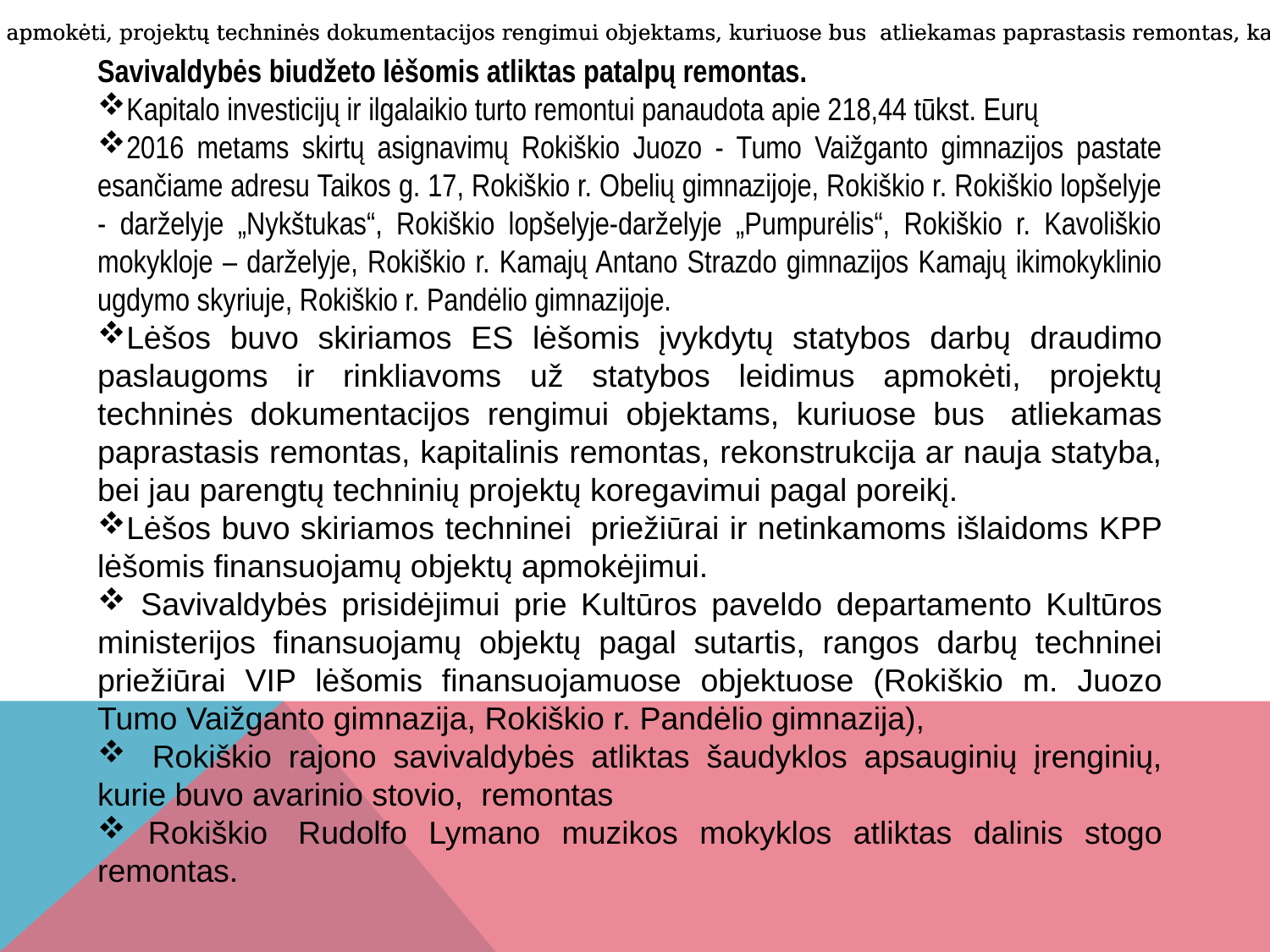

Lėšos buvo skiriamos ES lėšomis įvykdytų statybos darbų draudimo paslaugoms ir rinkliavoms už statybos leidimus apmokėti, projektų techninės dokumentacijos rengimui objektams, kuriuose bus  atliekamas paprastasis remontas, kapitalinis remontas, rekonstrukcija ar nauja statyba, bei jau parengtų techninių projektų koregavimui pagal poreikį
Lėšos buvo skiriamos ES lėšomis įvykdytų statybos darbų draudimo paslaugoms ir rinkliavoms už statybos leidimus apmokėti, projektų techninės dokumentacijos rengimui objektams, kuriuose bus  atliekamas paprastasis remontas, kapitalinis remontas, rekonstrukcija ar nauja statyba, bei jau parengtų techninių projektų koregavimui pagal poreikį
Savivaldybės biudžeto lėšomis atliktas patalpų remontas.
Kapitalo investicijų ir ilgalaikio turto remontui panaudota apie 218,44 tūkst. Eurų
2016 metams skirtų asignavimų Rokiškio Juozo - Tumo Vaižganto gimnazijos pastate esančiame adresu Taikos g. 17, Rokiškio r. Obelių gimnazijoje, Rokiškio r. Rokiškio lopšelyje - darželyje „Nykštukas“, Rokiškio lopšelyje-darželyje „Pumpurėlis“, Rokiškio r. Kavoliškio mokykloje – darželyje, Rokiškio r. Kamajų Antano Strazdo gimnazijos Kamajų ikimokyklinio ugdymo skyriuje, Rokiškio r. Pandėlio gimnazijoje.
Lėšos buvo skiriamos ES lėšomis įvykdytų statybos darbų draudimo paslaugoms ir rinkliavoms už statybos leidimus apmokėti, projektų techninės dokumentacijos rengimui objektams, kuriuose bus  atliekamas paprastasis remontas, kapitalinis remontas, rekonstrukcija ar nauja statyba, bei jau parengtų techninių projektų koregavimui pagal poreikį.
Lėšos buvo skiriamos techninei  priežiūrai ir netinkamoms išlaidoms KPP lėšomis finansuojamų objektų apmokėjimui.
 Savivaldybės prisidėjimui prie Kultūros paveldo departamento Kultūros ministerijos finansuojamų objektų pagal sutartis, rangos darbų techninei priežiūrai VIP lėšomis finansuojamuose objektuose (Rokiškio m. Juozo Tumo Vaižganto gimnazija, Rokiškio r. Pandėlio gimnazija),
  Rokiškio rajono savivaldybės atliktas šaudyklos apsauginių įrenginių, kurie buvo avarinio stovio,  remontas
 Rokiškio  Rudolfo Lymano muzikos mokyklos atliktas dalinis stogo remontas.